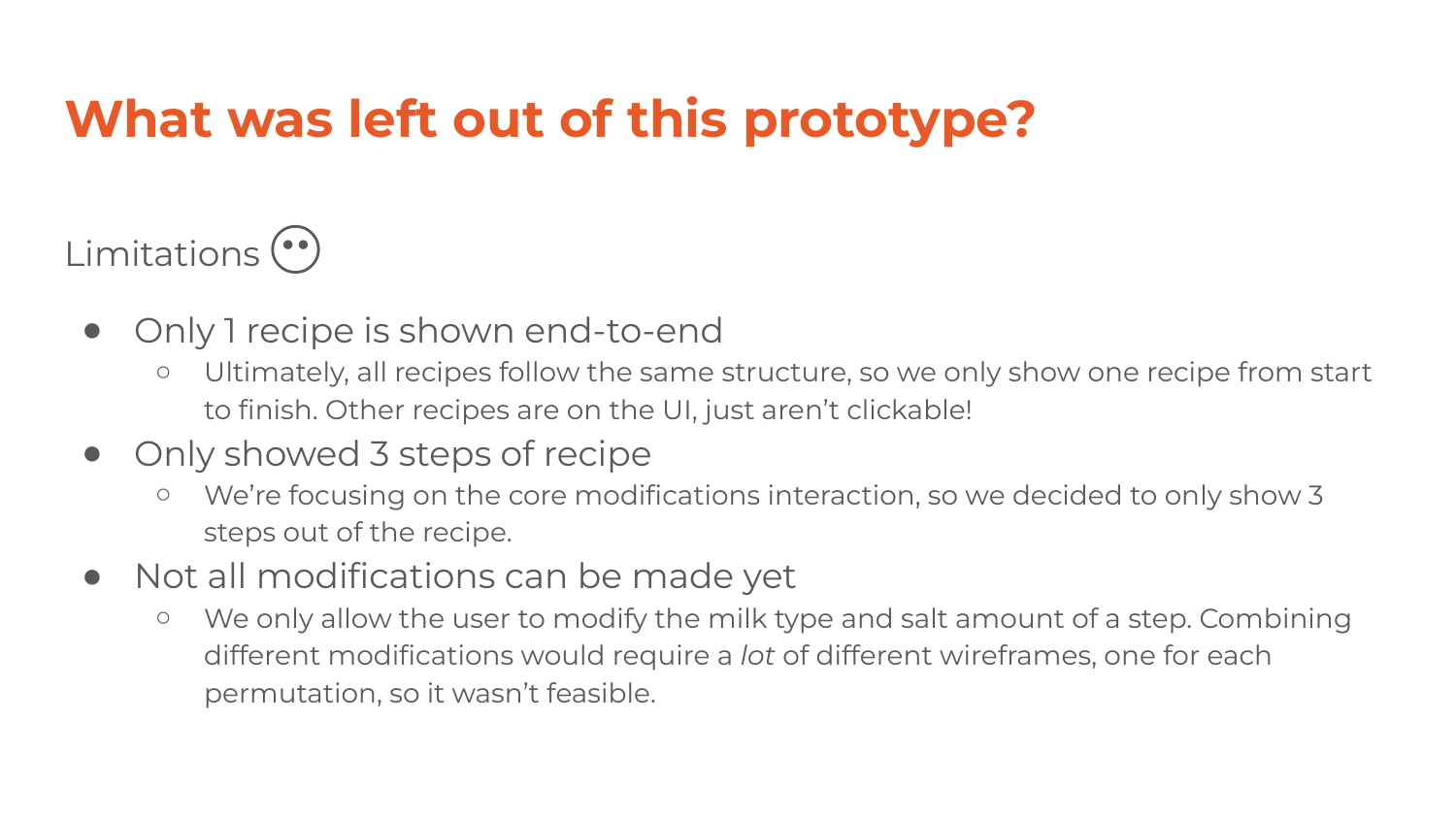

# What was left out of this prototype?
Limitations 😶
Only 1 recipe is shown end-to-end
Ultimately, all recipes follow the same structure, so we only show one recipe from start to finish. Other recipes are on the UI, just aren’t clickable!
Only showed 3 steps of recipe
We’re focusing on the core modifications interaction, so we decided to only show 3 steps out of the recipe.
Not all modifications can be made yet
We only allow the user to modify the milk type and salt amount of a step. Combining different modifications would require a lot of different wireframes, one for each permutation, so it wasn’t feasible.